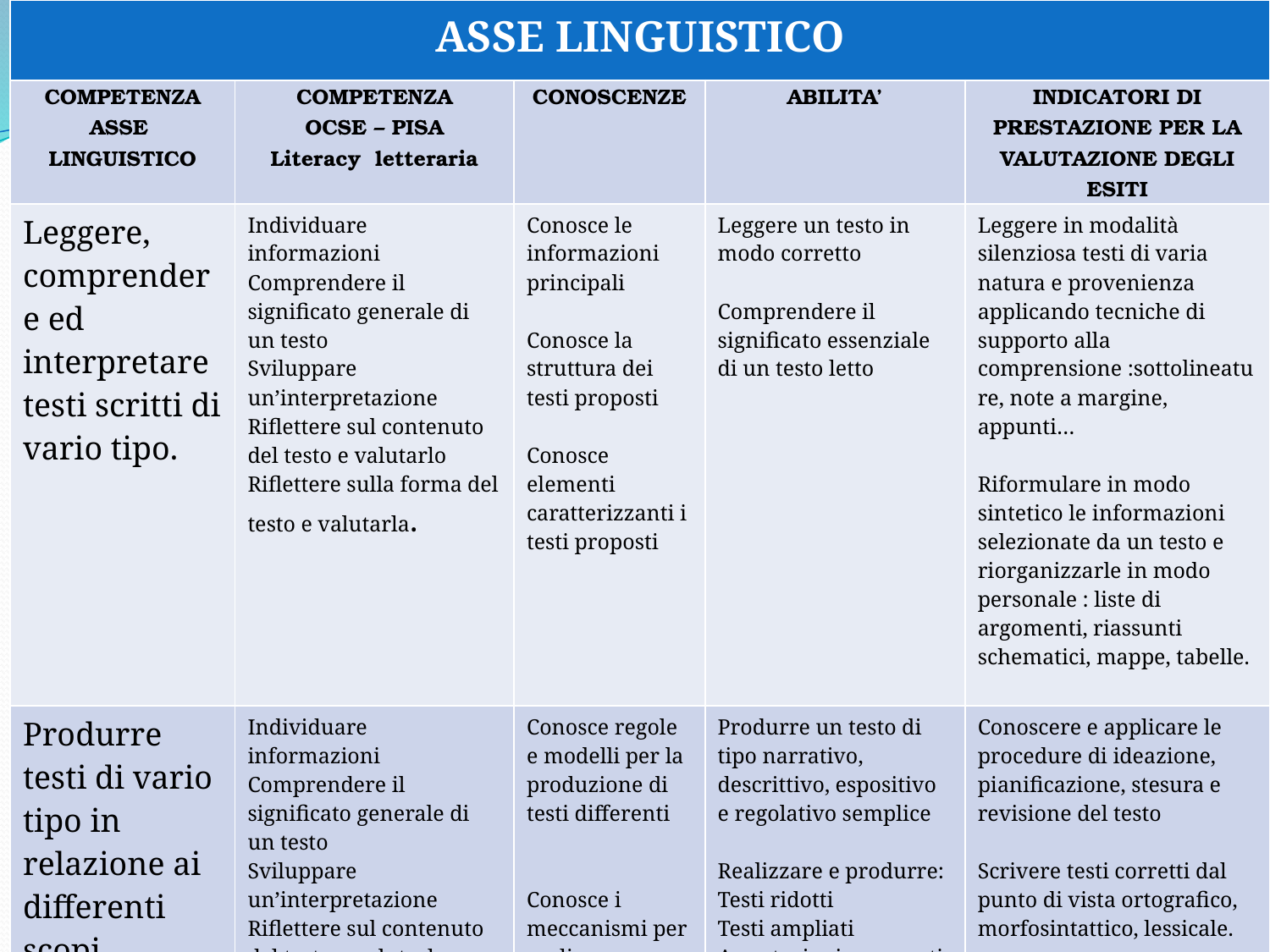

| ASSE LINGUISTICO |  |  |  |  |
| --- | --- | --- | --- | --- |
| COMPETENZA ASSE LINGUISTICO | COMPETENZA OCSE – PISA Literacy letteraria | CONOSCENZE | ABILITA’ | INDICATORI DI PRESTAZIONE PER LA VALUTAZIONE DEGLI ESITI |
| Leggere, comprendere ed interpretare testi scritti di vario tipo. | Individuare informazioni Comprendere il significato generale di un testo Sviluppare un’interpretazione Riflettere sul contenuto del testo e valutarlo Riflettere sulla forma del testo e valutarla. | Conosce le informazioni principali   Conosce la struttura dei testi proposti   Conosce elementi caratterizzanti i testi proposti | Leggere un testo in modo corretto   Comprendere il significato essenziale di un testo letto | Leggere in modalità silenziosa testi di varia natura e provenienza applicando tecniche di supporto alla comprensione :sottolineature, note a margine, appunti… Riformulare in modo sintetico le informazioni selezionate da un testo e riorganizzarle in modo personale : liste di argomenti, riassunti schematici, mappe, tabelle. |
| Produrre testi di vario tipo in relazione ai differenti scopi comunicativi | Individuare informazioni Comprendere il significato generale di un testo Sviluppare un’interpretazione Riflettere sul contenuto del testo e valutarlo Riflettere sulla forma del testo e valutarla. | Conosce regole e modelli per la produzione di testi differenti     Conosce i meccanismi per realizzare mappe e schemi | Produrre un testo di tipo narrativo, descrittivo, espositivo e regolativo semplice   Realizzare e produrre: Testi ridotti Testi ampliati Annotazioni e appunti Schemi e mappe Frame e script | Conoscere e applicare le procedure di ideazione, pianificazione, stesura e revisione del testo   Scrivere testi corretti dal punto di vista ortografico, morfosintattico, lessicale. |